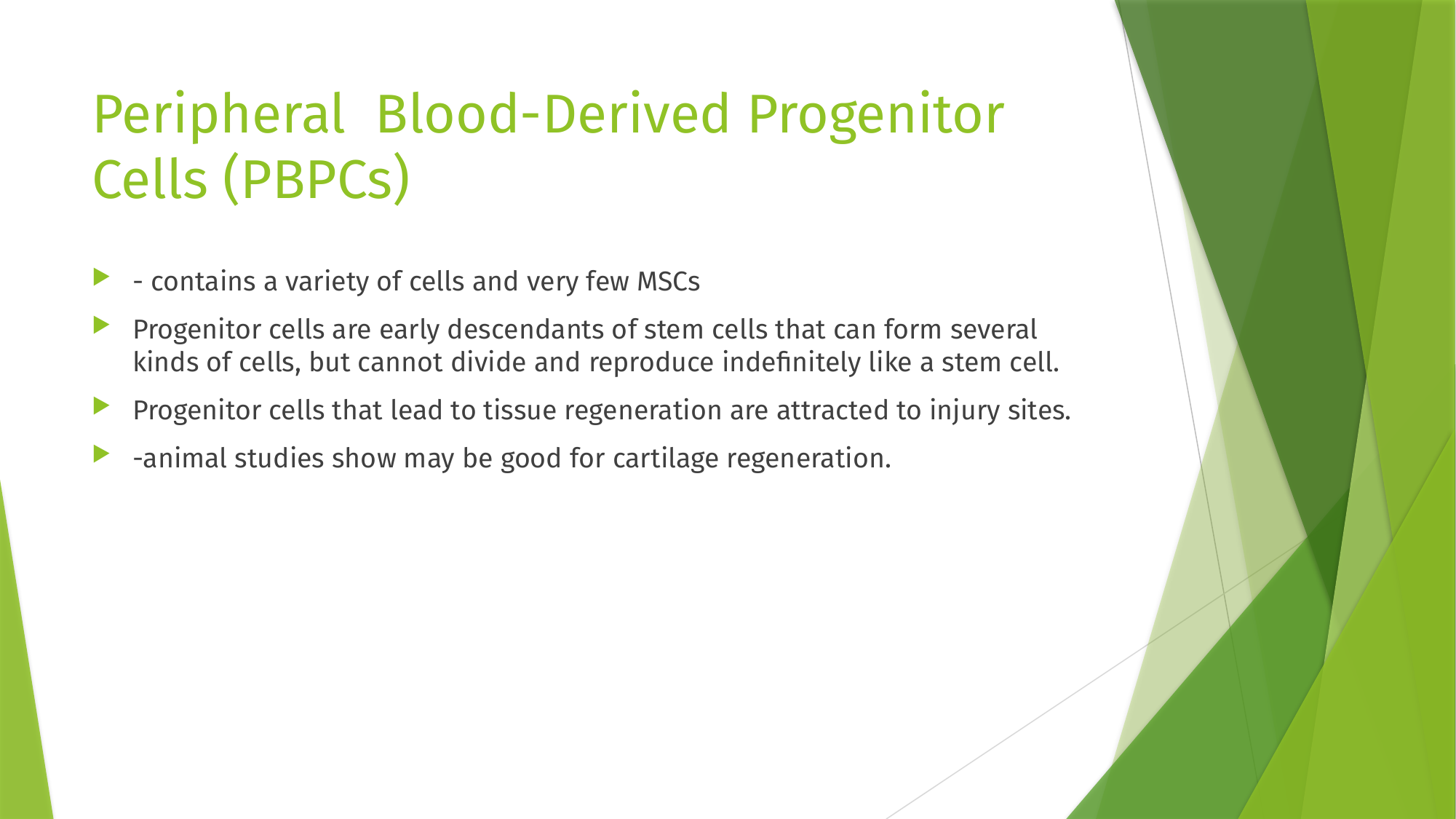

# Peripheral  Blood-Derived Progenitor Cells (PBPCs)
- contains a variety of cells and very few MSCs
Progenitor cells are early descendants of stem cells that can form several kinds of cells, but cannot divide and reproduce indefinitely like a stem cell.
Progenitor cells that lead to tissue regeneration are attracted to injury sites.
-animal studies show may be good for cartilage regeneration.